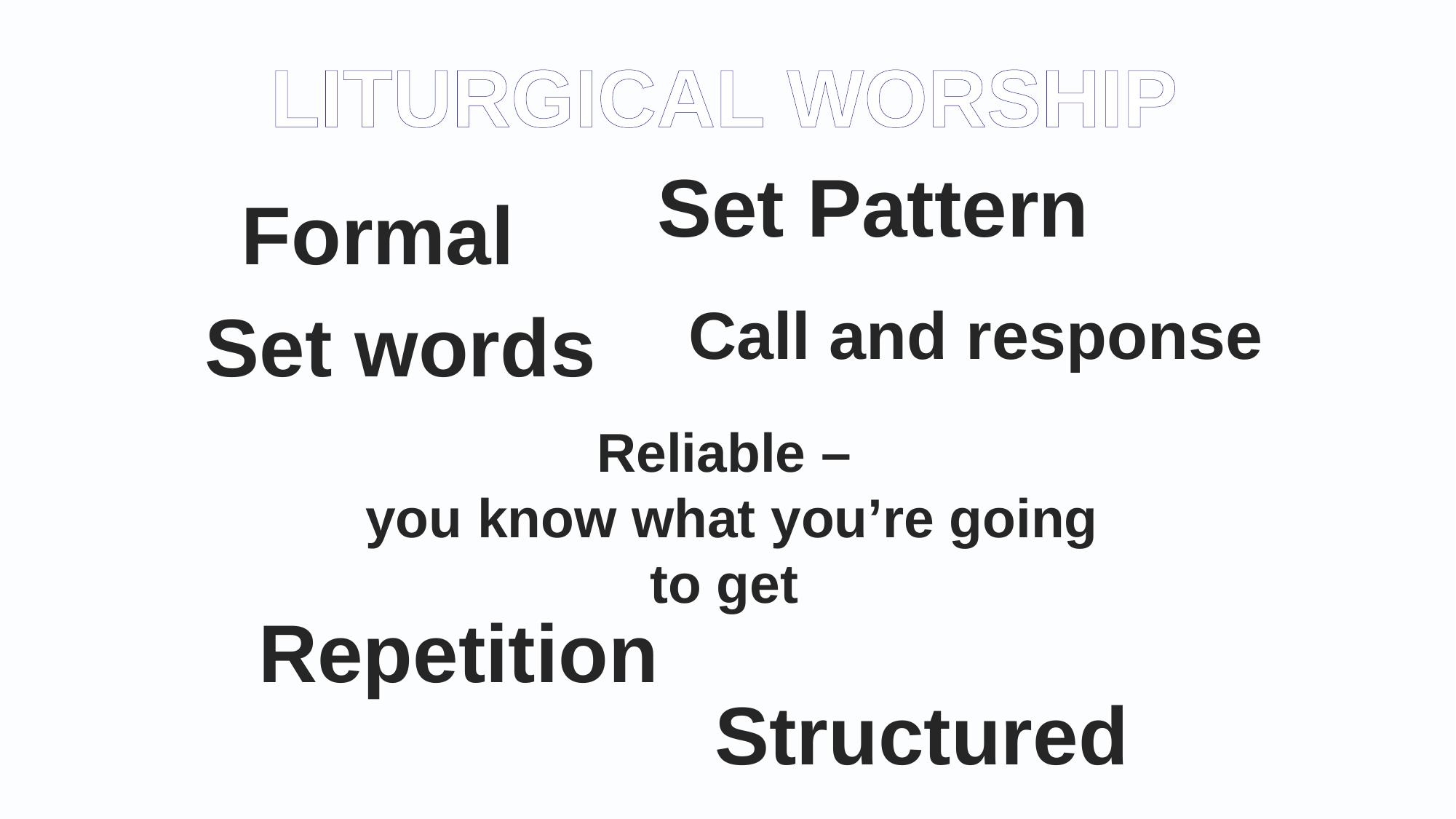

LITURGICAL WORSHIP
Set Pattern
Formal
Call and response
Set words
Reliable –
 you know what you’re going to get
Repetition
Structured